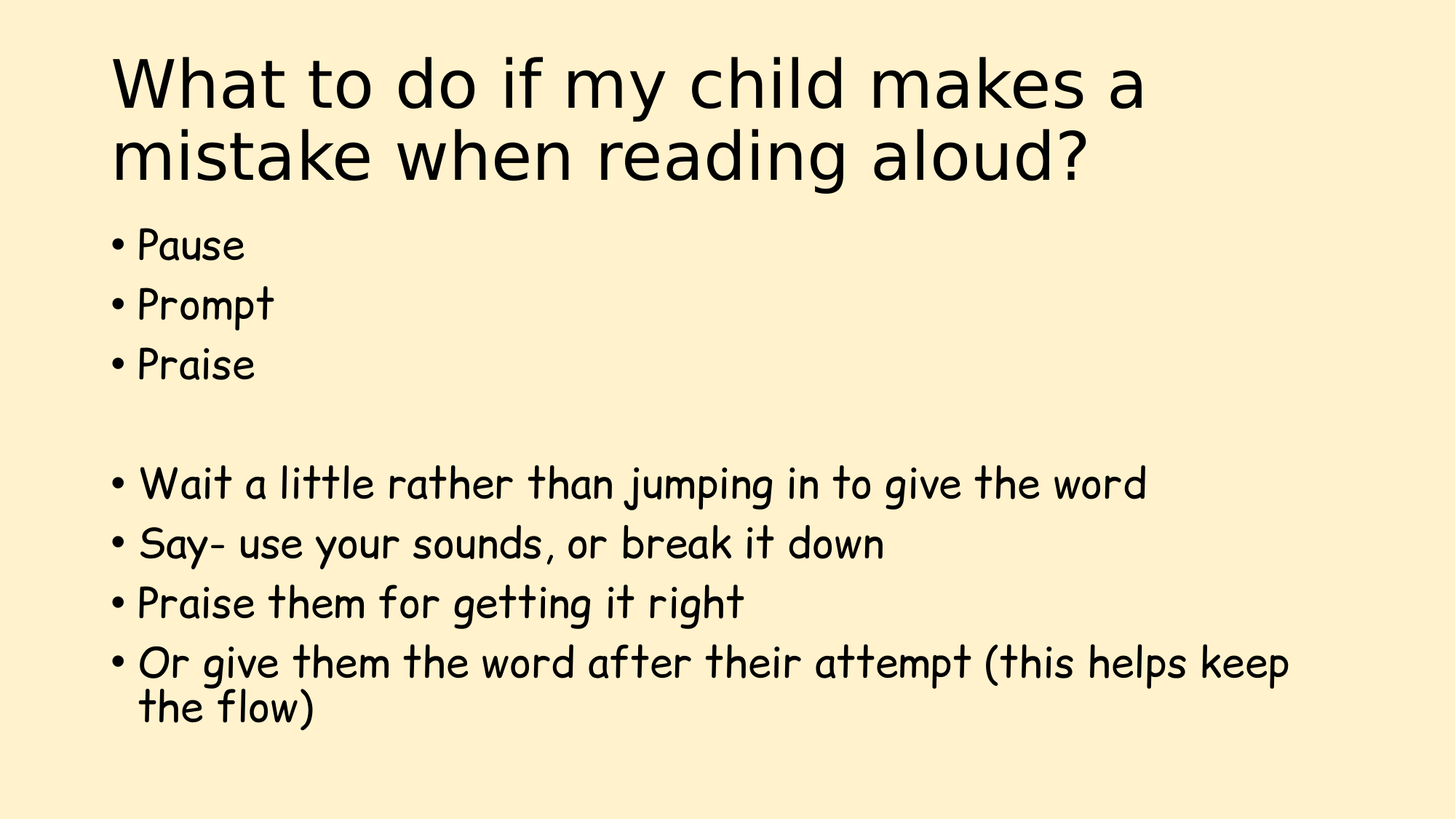

# What to do if my child makes a mistake when reading aloud?
Pause
Prompt
Praise

Wait a little rather than jumping in to give the word
Say- use your sounds, or break it down
Praise them for getting it right
Or give them the word after their attempt (this helps keep the flow)